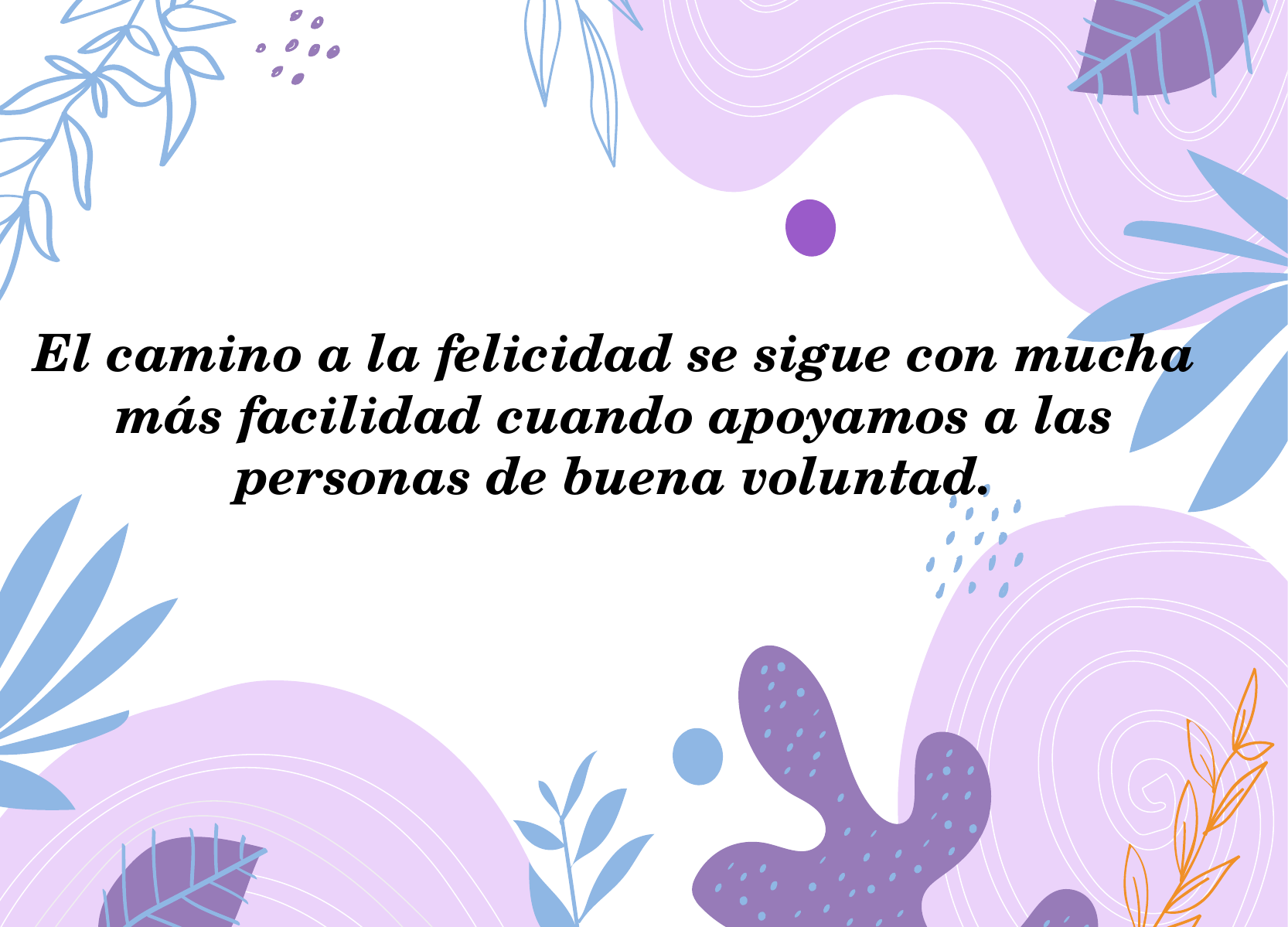

El camino a la felicidad se sigue con mucha más facilidad cuando apoyamos a las personas de buena voluntad.